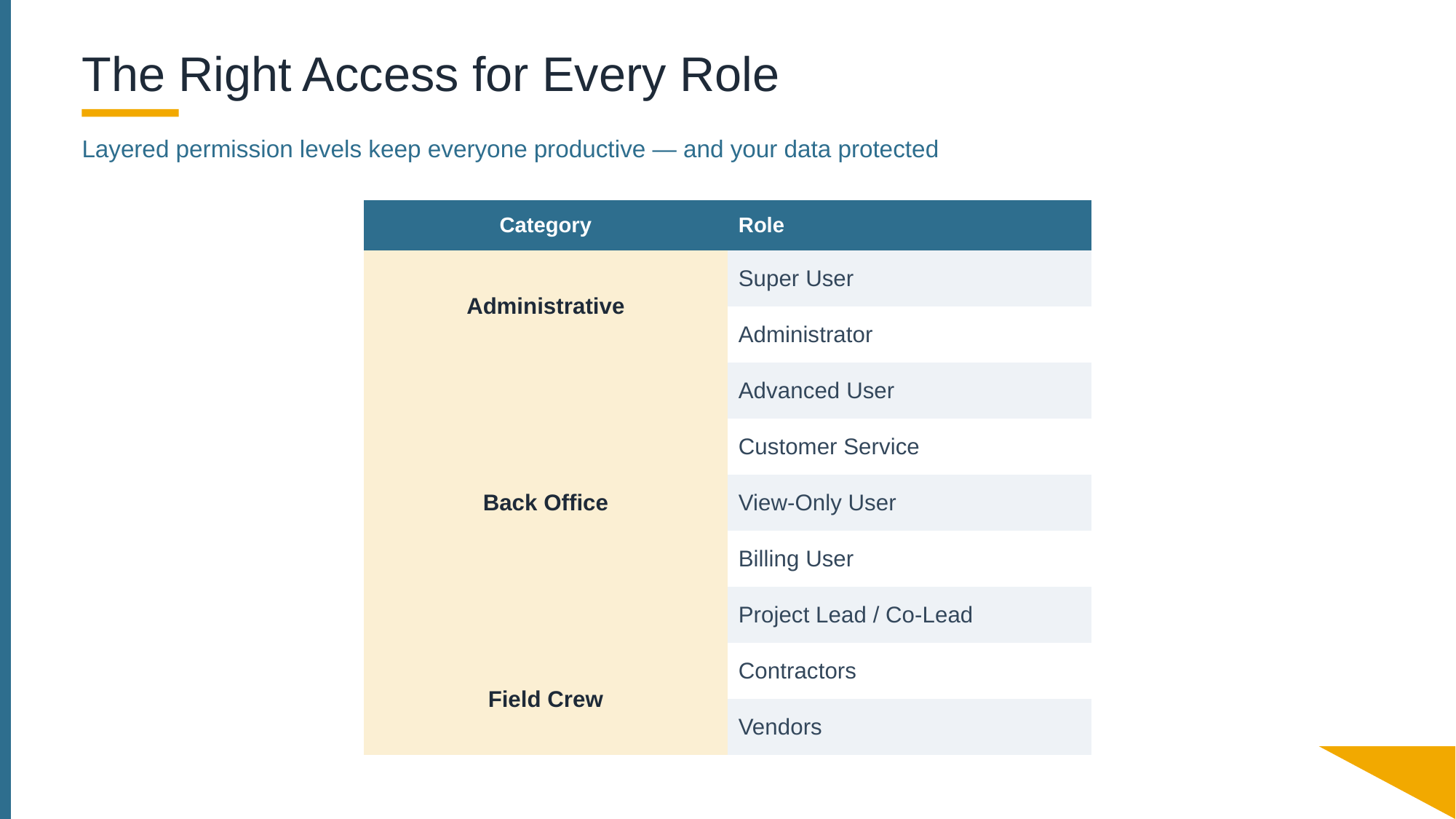

The Right Access for Every Role

Layered permission levels keep everyone productive — and your data protected
| Category | Role |
| --- | --- |
| Administrative | Super User |
|  | Administrator |
| Back Office | Advanced User |
|  | Customer Service |
|  | View-Only User |
|  | Billing User |
|  | Project Lead / Co-Lead |
| Field Crew | Contractors |
|  | Vendors |